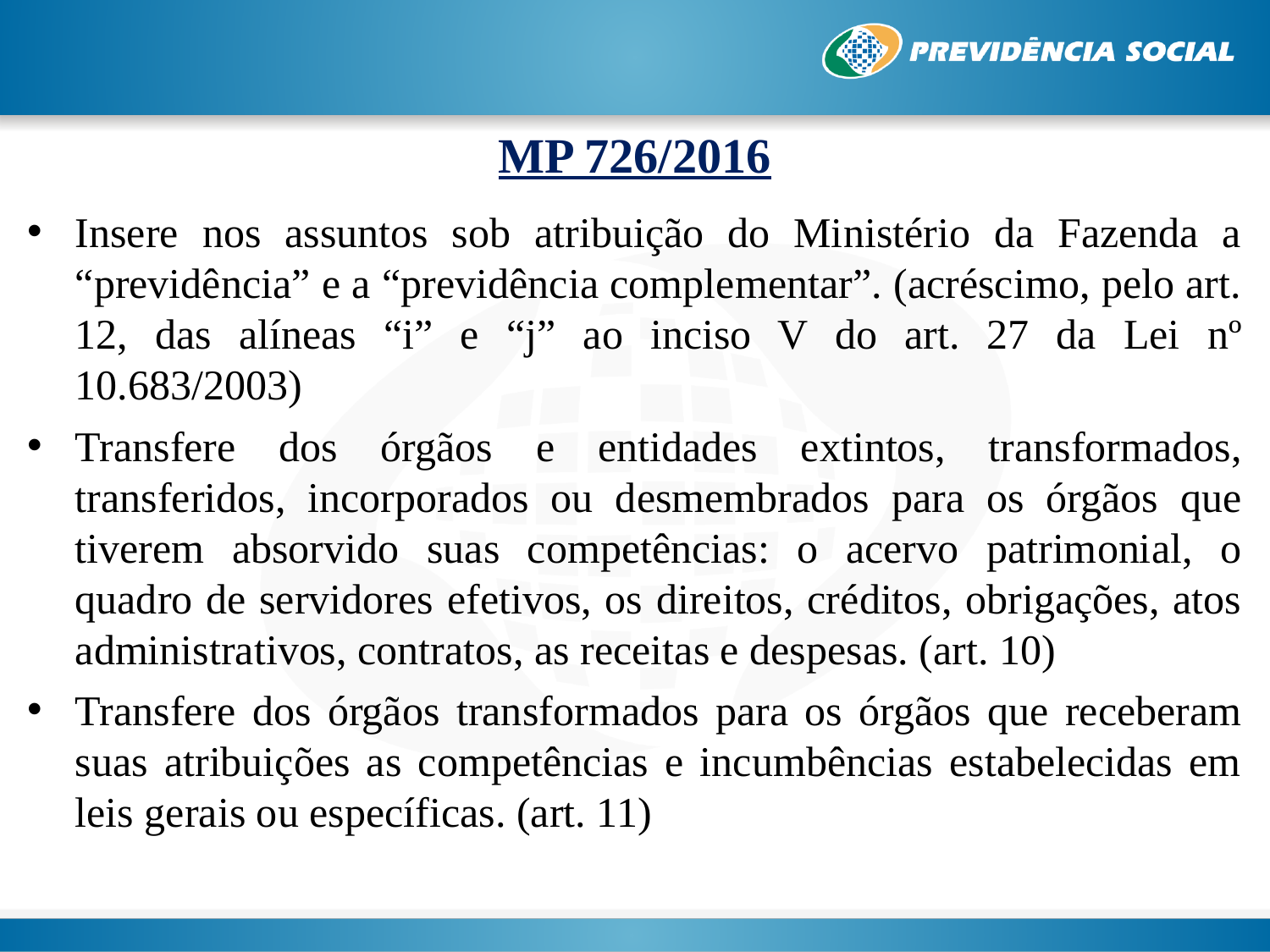

# MP 726/2016
Insere nos assuntos sob atribuição do Ministério da Fazenda a “previdência” e a “previdência complementar”. (acréscimo, pelo art. 12, das alíneas “i” e “j” ao inciso V do art. 27 da Lei nº 10.683/2003)
Transfere dos órgãos e entidades extintos, transformados, transferidos, incorporados ou desmembrados para os órgãos que tiverem absorvido suas competências: o acervo patrimonial, o quadro de servidores efetivos, os direitos, créditos, obrigações, atos administrativos, contratos, as receitas e despesas. (art. 10)
Transfere dos órgãos transformados para os órgãos que receberam suas atribuições as competências e incumbências estabelecidas em leis gerais ou específicas. (art. 11)